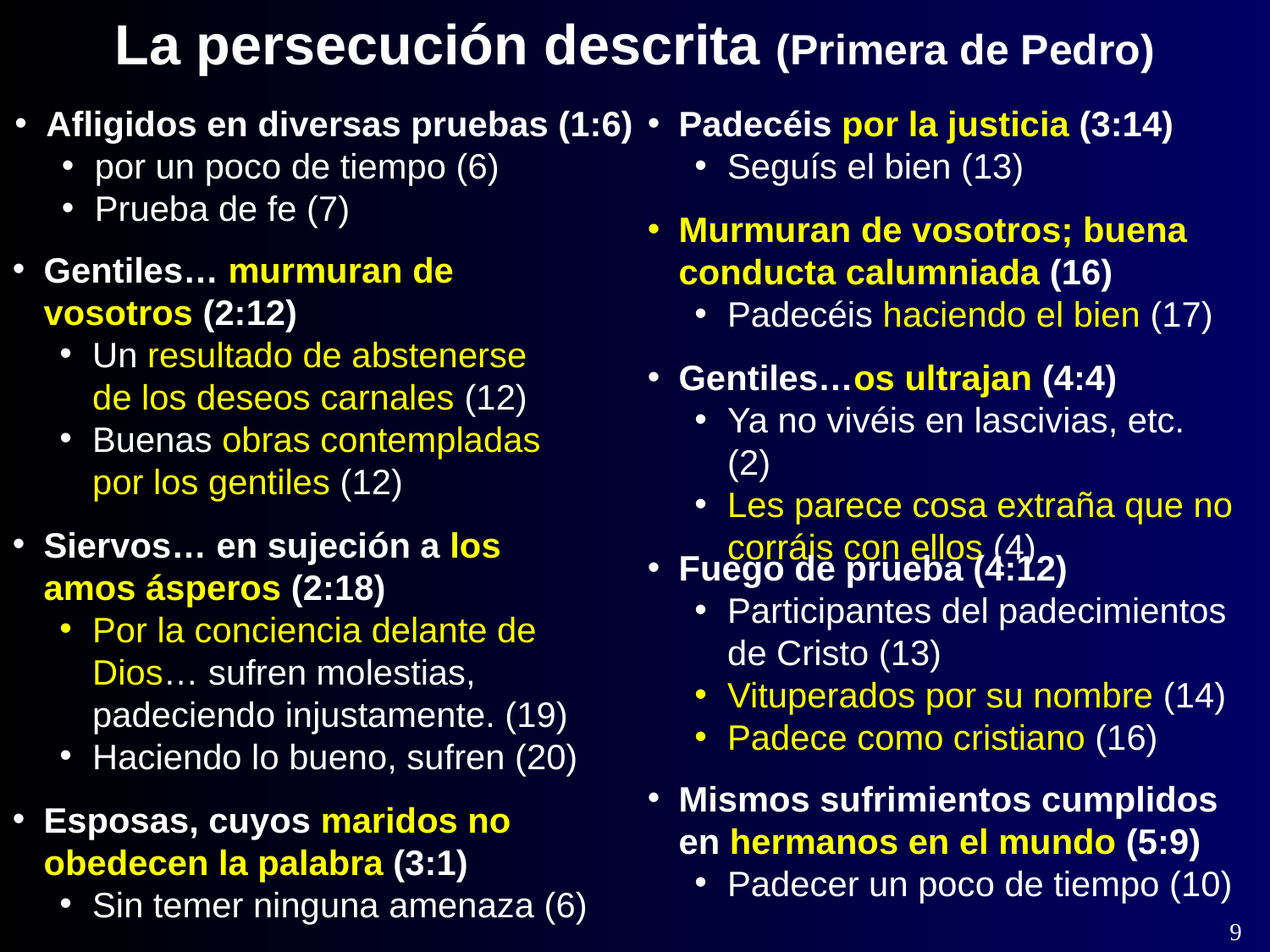

La persecución descrita (Primera de Pedro)
Afligidos en diversas pruebas (1:6)
por un poco de tiempo (6)
Prueba de fe (7)
Padecéis por la justicia (3:14)
Seguís el bien (13)
Murmuran de vosotros; buena conducta calumniada (16)
Padecéis haciendo el bien (17)
Gentiles… murmuran de vosotros (2:12)
Un resultado de abstenerse de los deseos carnales (12)
Buenas obras contempladas por los gentiles (12)
Gentiles…os ultrajan (4:4)
Ya no vivéis en lascivias, etc. (2)
Les parece cosa extraña que no corráis con ellos (4)
Siervos… en sujeción a los amos ásperos (2:18)
Por la conciencia delante de  Dios… sufren molestias, padeciendo injustamente. (19)
Haciendo lo bueno, sufren (20)
Fuego de prueba (4:12)
Participantes del padecimientos de Cristo (13)
Vituperados por su nombre (14)
Padece como cristiano (16)
Mismos sufrimientos cumplidos en hermanos en el mundo (5:9)
Padecer un poco de tiempo (10)
Esposas, cuyos maridos no obedecen la palabra (3:1)
Sin temer ninguna amenaza (6)
9